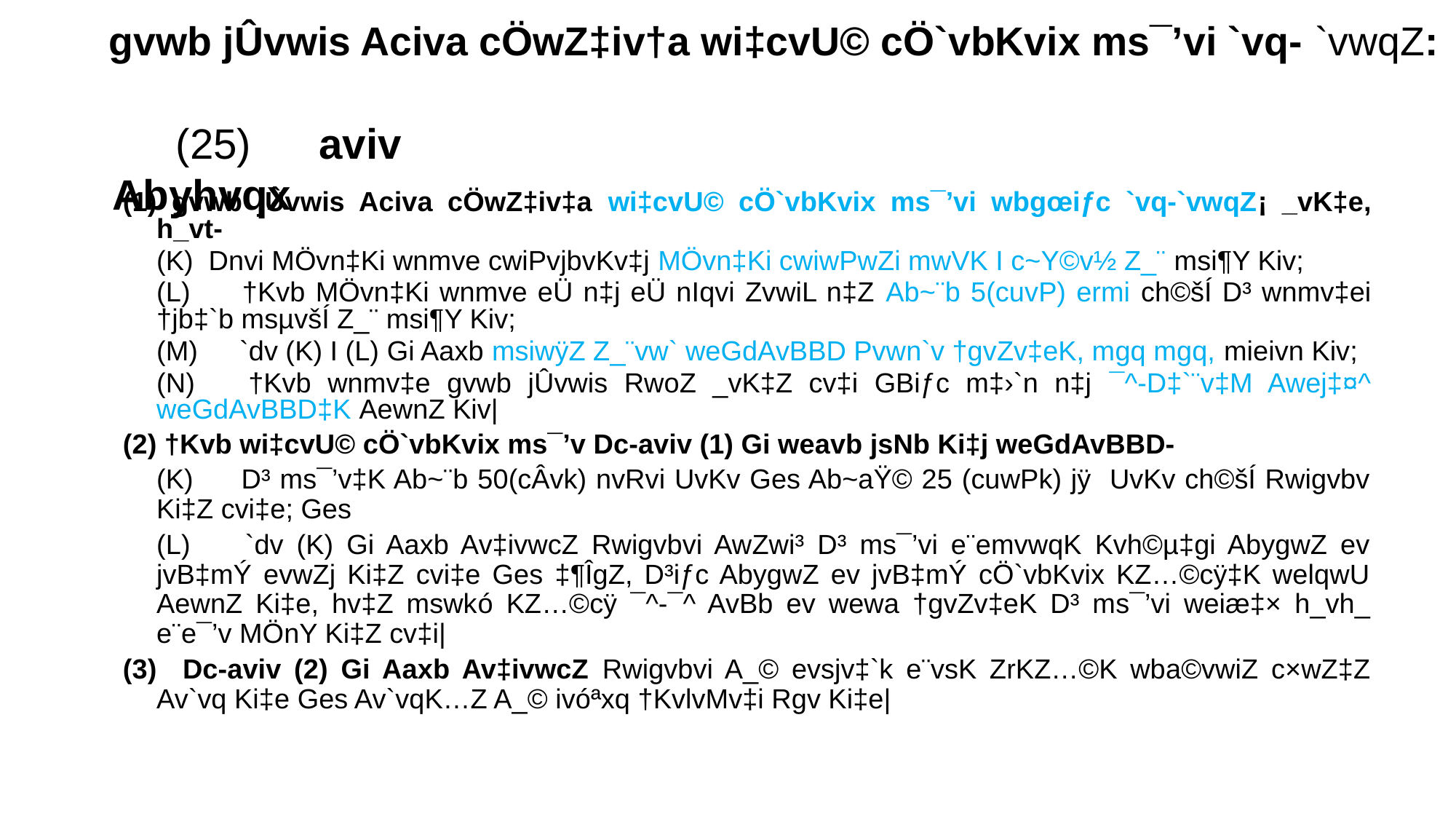

# gvwb jÛvwis Aciva cÖwZ‡iv†a wi‡cvU© cÖ`vbKvix ms¯’vi `vq- `vwqZ:
 (25) aviv Abyhvqx
(1) gvwb jÛvwis Aciva cÖwZ‡iv‡a wi‡cvU© cÖ`vbKvix ms¯’vi wbgœiƒc `vq-`vwqZ¡ _vK‡e, h_vt-
	(K)  Dnvi MÖvn‡Ki wnmve cwiPvjbvKv‡j MÖvn‡Ki cwiwPwZi mwVK I c~Y©v½ Z_¨ msi¶Y Kiv;
	(L) 	†Kvb MÖvn‡Ki wnmve eÜ n‡j eÜ nIqvi ZvwiL n‡Z Ab~¨b 5(cuvP) ermi ch©šÍ D³ wnmv‡ei †jb‡`b msµvšÍ Z_¨ msi¶Y Kiv;
	(M) 	`dv (K) I (L) Gi Aaxb msiwÿZ Z_¨vw` weGdAvBBD Pvwn`v †gvZv‡eK, mgq mgq, mieivn Kiv;
	(N) 	†Kvb wnmv‡e gvwb jÛvwis RwoZ _vK‡Z cv‡i GBiƒc m‡›`n n‡j ¯^-D‡`¨v‡M Awej‡¤^ weGdAvBBD‡K AewnZ Kiv|
(2) †Kvb wi‡cvU© cÖ`vbKvix ms¯’v Dc-aviv (1) Gi weavb jsNb Ki‡j weGdAvBBD-
	(K) 	D³ ms¯’v‡K Ab~¨b 50(cÂvk) nvRvi UvKv Ges Ab~aŸ© 25 (cuwPk) jÿ  UvKv ch©šÍ Rwigvbv Ki‡Z cvi‡e; Ges
	(L) 	`dv (K) Gi Aaxb Av‡ivwcZ Rwigvbvi AwZwi³ D³ ms¯’vi e¨emvwqK Kvh©µ‡gi AbygwZ ev jvB‡mÝ evwZj Ki‡Z cvi‡e Ges ‡¶ÎgZ, D³iƒc AbygwZ ev jvB‡mÝ cÖ`vbKvix KZ…©cÿ‡K welqwU AewnZ Ki‡e, hv‡Z mswk­ó KZ…©cÿ ¯^-¯^ AvBb ev wewa †gvZv‡eK D³ ms¯’vi weiæ‡× h_vh_ e¨e¯’v MÖnY Ki‡Z cv‡i|
(3)  Dc-aviv (2) Gi Aaxb Av‡ivwcZ Rwigvbvi A_© evsjv‡`k e¨vsK ZrKZ…©K wba©vwiZ c×wZ‡Z Av`vq Ki‡e Ges Av`vqK…Z A_© ivóªxq †KvlvMv‡i Rgv Ki‡e|